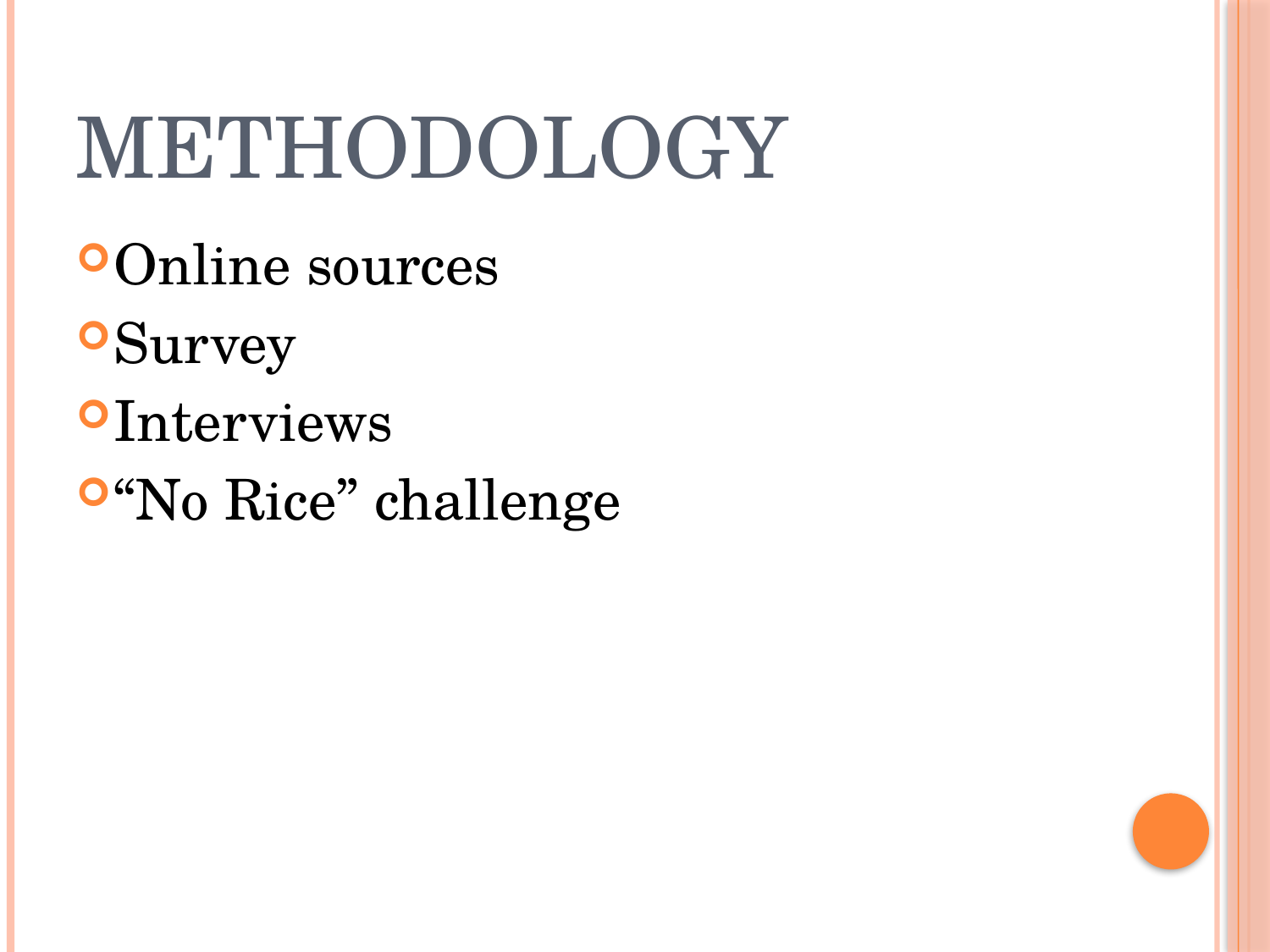

# Methodology
Online sources
Survey
Interviews
“No Rice” challenge